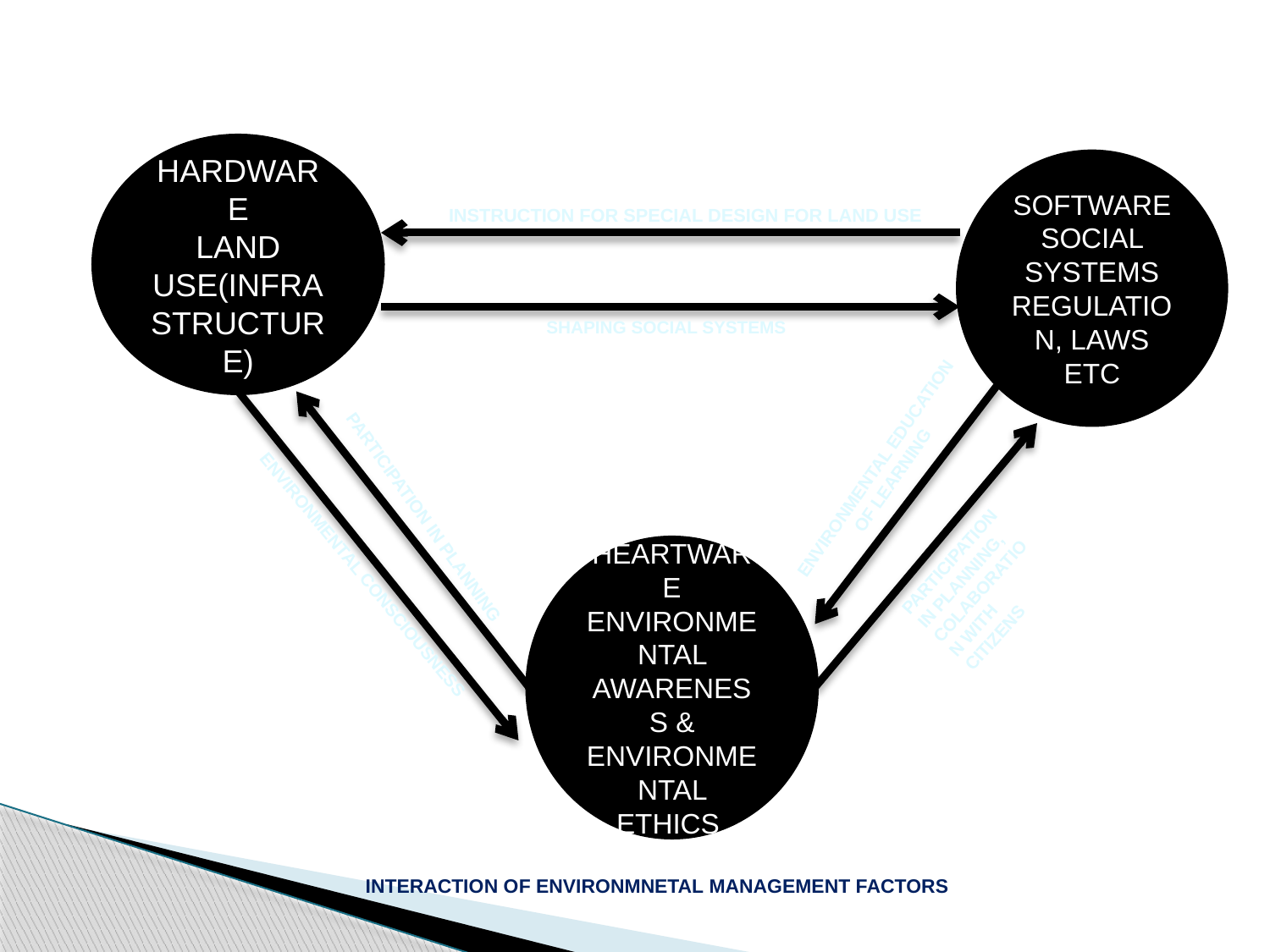

HARDWARE
LAND USE(INFRASTRUCTURE)
SOFTWARE
SOCIAL SYSTEMS REGULATION, LAWS ETC
INSTRUCTION FOR SPECIAL DESIGN FOR LAND USE
SHAPING SOCIAL SYSTEMS
ENVIRONMENTAL EDUCATION
OF LEARNING
PARTICIPATION IN PLANNING
PARTICIPATION IN PLANNING, COLABORATION WITH CITIZENS
HEARTWARE
ENVIRONMENTAL AWARENESS & ENVIRONMENTAL ETHICS.
ENVIRONMENTAL CONSCIOUSNESS
INTERACTION OF ENVIRONMNETAL MANAGEMENT FACTORS